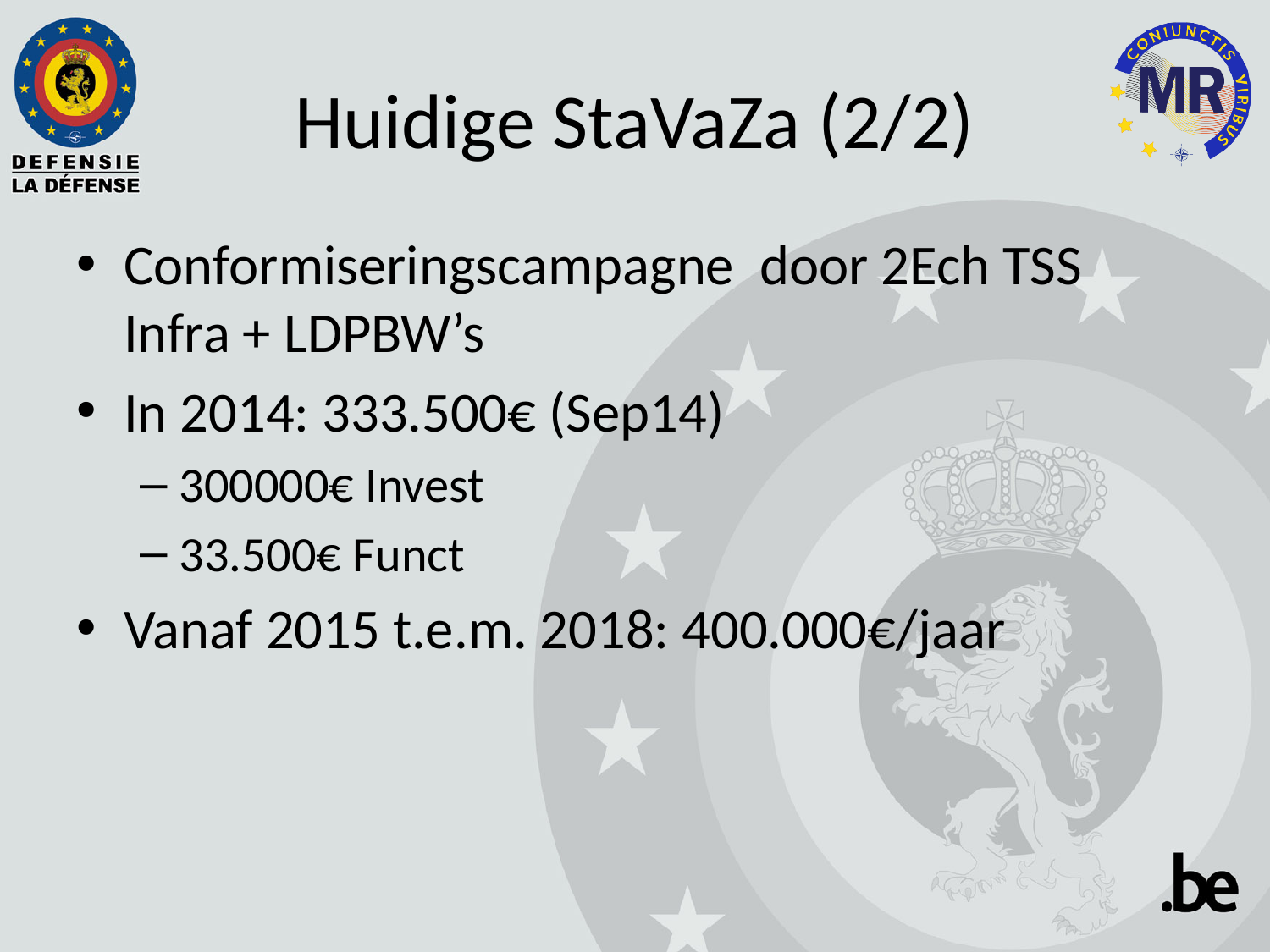

# Huidige StaVaZa (2/2)
Conformiseringscampagne  door 2Ech TSS Infra + LDPBW’s
In 2014: 333.500€ (Sep14)
300000€ Invest
33.500€ Funct
Vanaf 2015 t.e.m. 2018: 400.000€/jaar